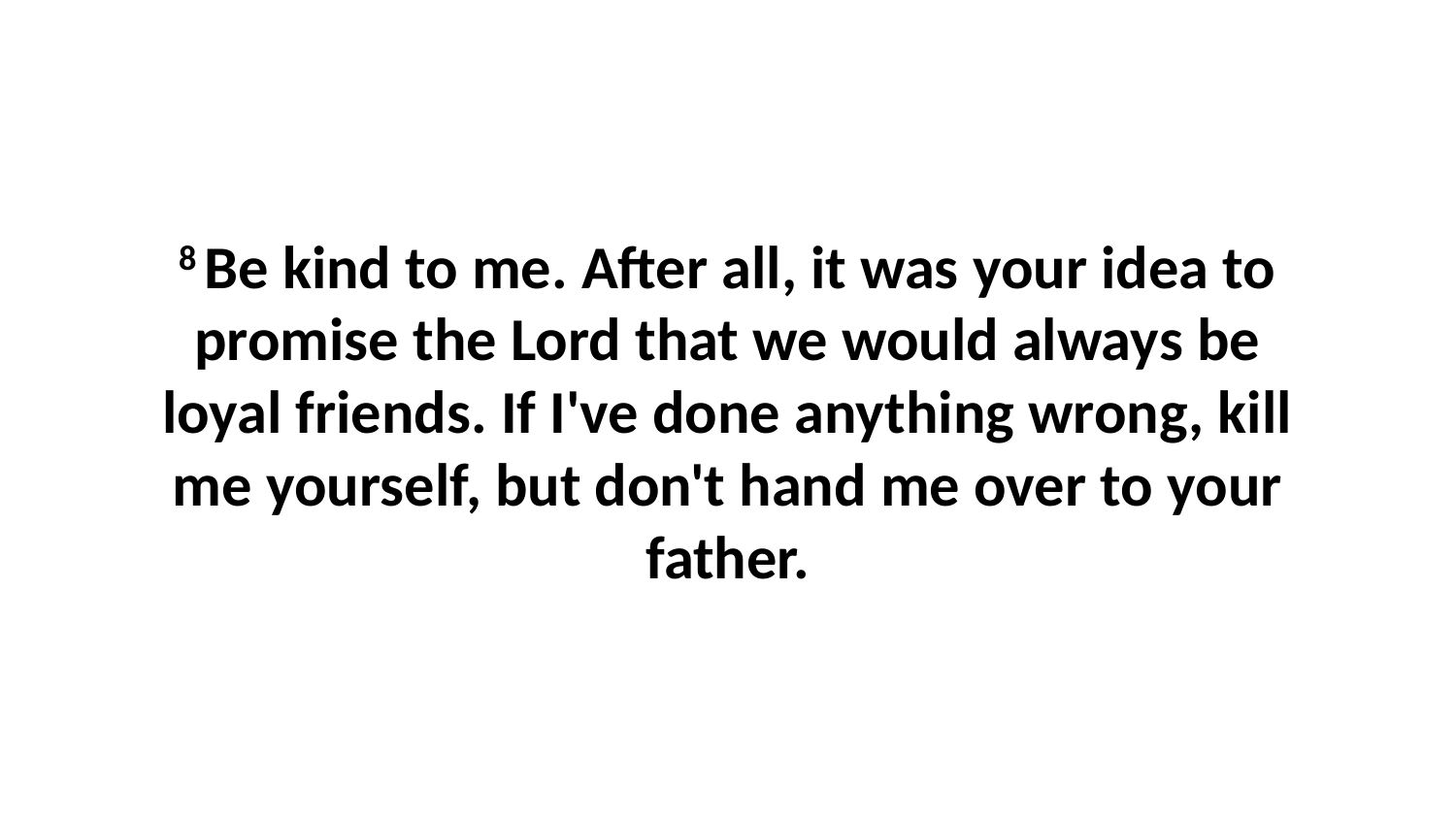

8 Be kind to me. After all, it was your idea to promise the Lord that we would always be loyal friends. If I've done anything wrong, kill me yourself, but don't hand me over to your father.